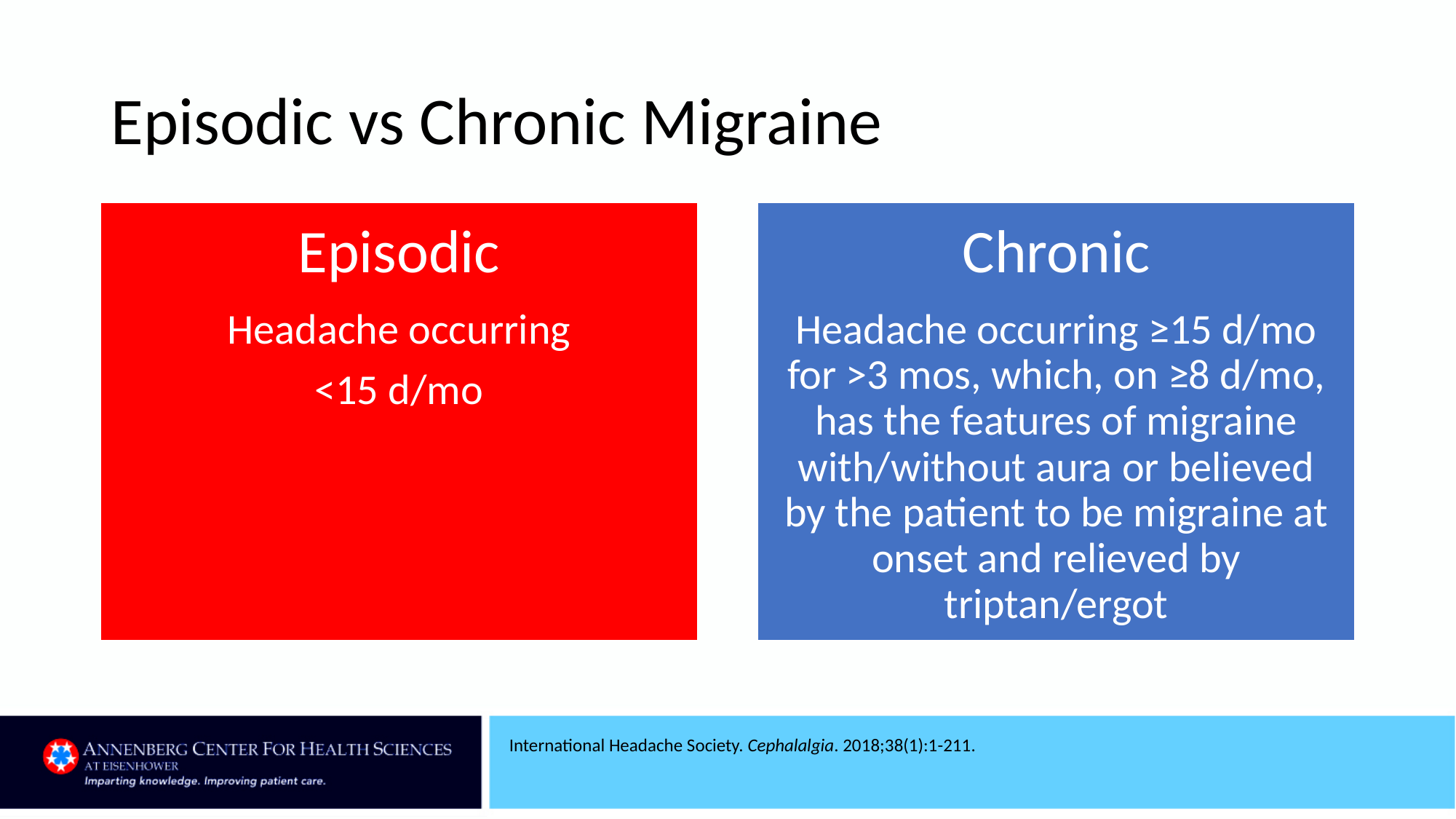

# Episodic vs Chronic Migraine
Episodic
Headache occurring
<15 d/mo
Chronic
Headache occurring ≥15 d/mo for >3 mos, which, on ≥8 d/mo, has the features of migraine with/without aura or believed by the patient to be migraine at onset and relieved by triptan/ergot
International Headache Society. Cephalalgia. 2018;38(1):1-211.